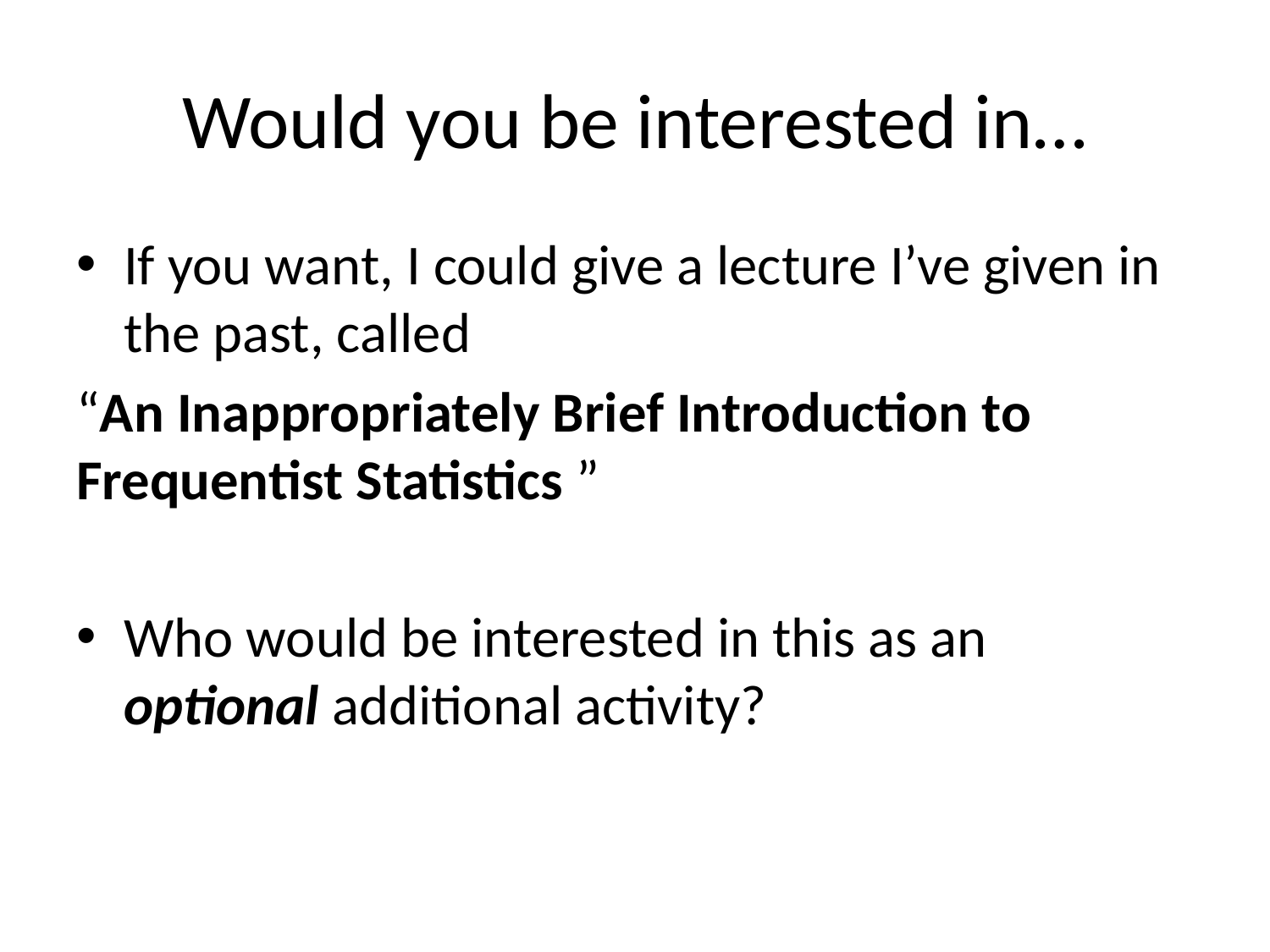

# Would you be interested in…
If you want, I could give a lecture I’ve given in the past, called
“An Inappropriately Brief Introduction to Frequentist Statistics ”

Who would be interested in this as an optional additional activity?